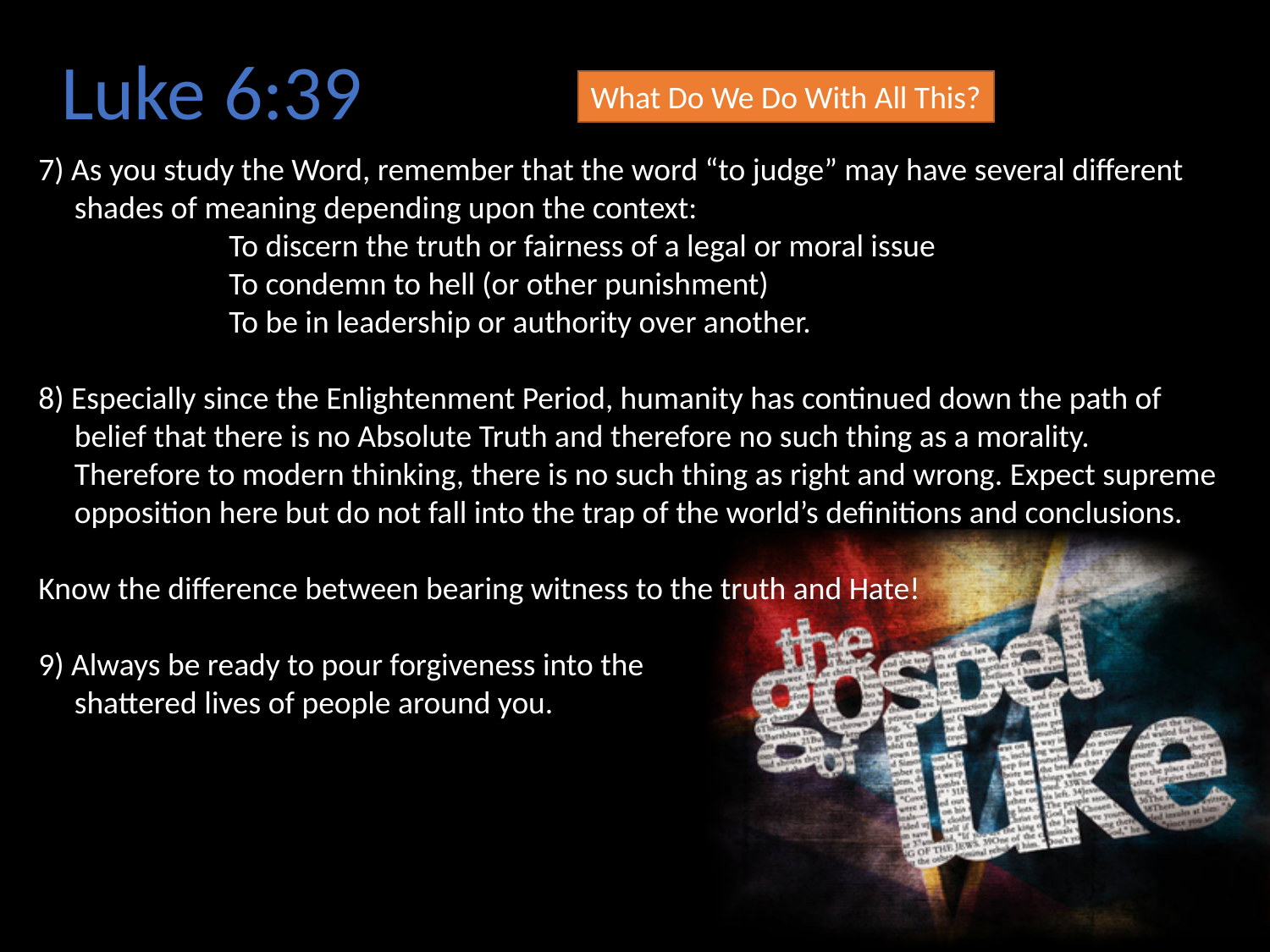

Luke 6:39
What Do We Do With All This?
7) As you study the Word, remember that the word “to judge” may have several different
     shades of meaning depending upon the context:
	To discern the truth or fairness of a legal or moral issue
	To condemn to hell (or other punishment)
	To be in leadership or authority over another.

8) Especially since the Enlightenment Period, humanity has continued down the path of
     belief that there is no Absolute Truth and therefore no such thing as a morality.
     Therefore to modern thinking, there is no such thing as right and wrong. Expect supreme
     opposition here but do not fall into the trap of the world’s definitions and conclusions.

Know the difference between bearing witness to the truth and Hate!

9) Always be ready to pour forgiveness into the
     shattered lives of people around you.